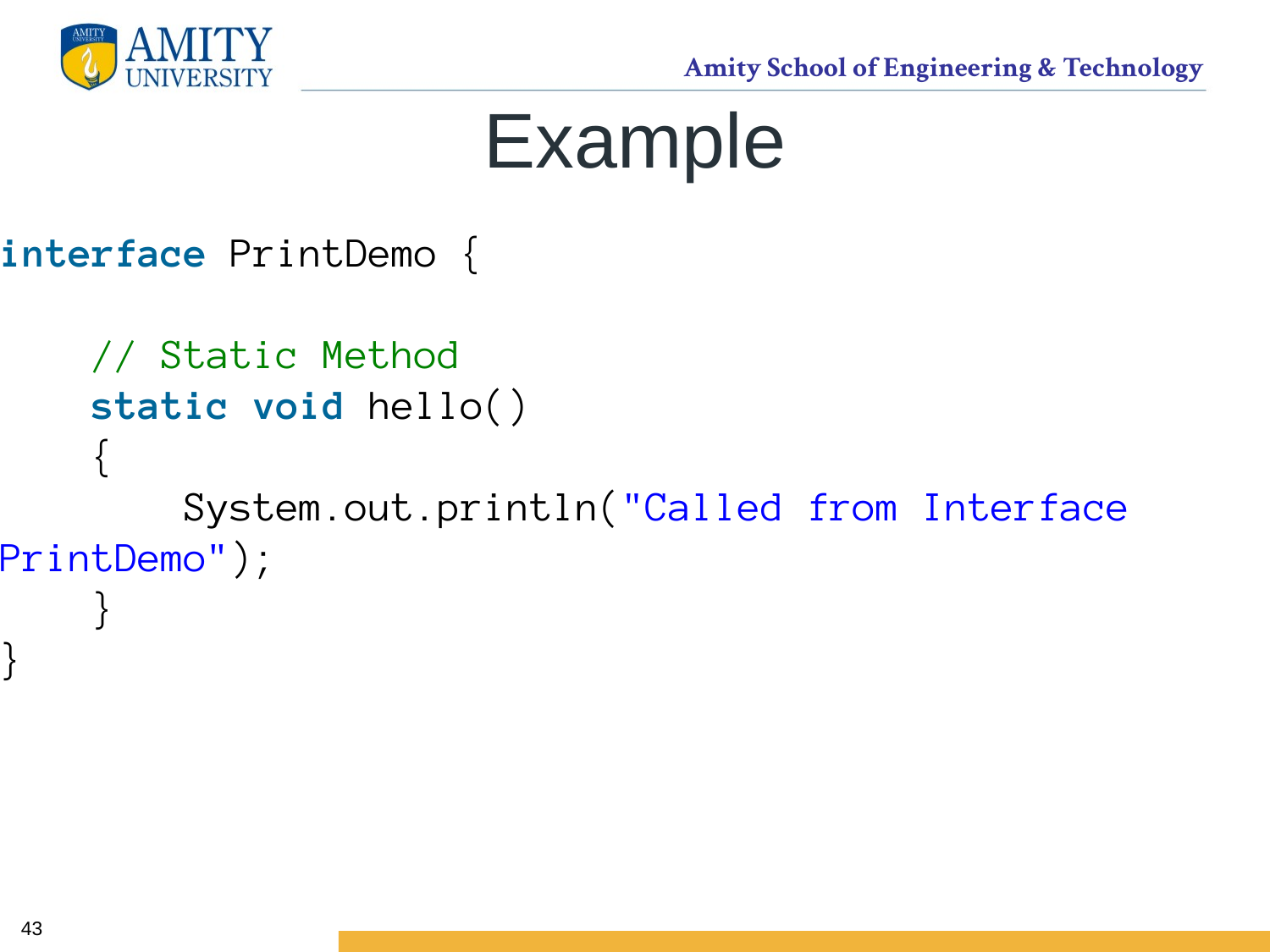

# Example
interface PrintDemo {

    // Static Method
    static void hello()
    {
        System.out.println("Called from Interface PrintDemo");
    }
}
43